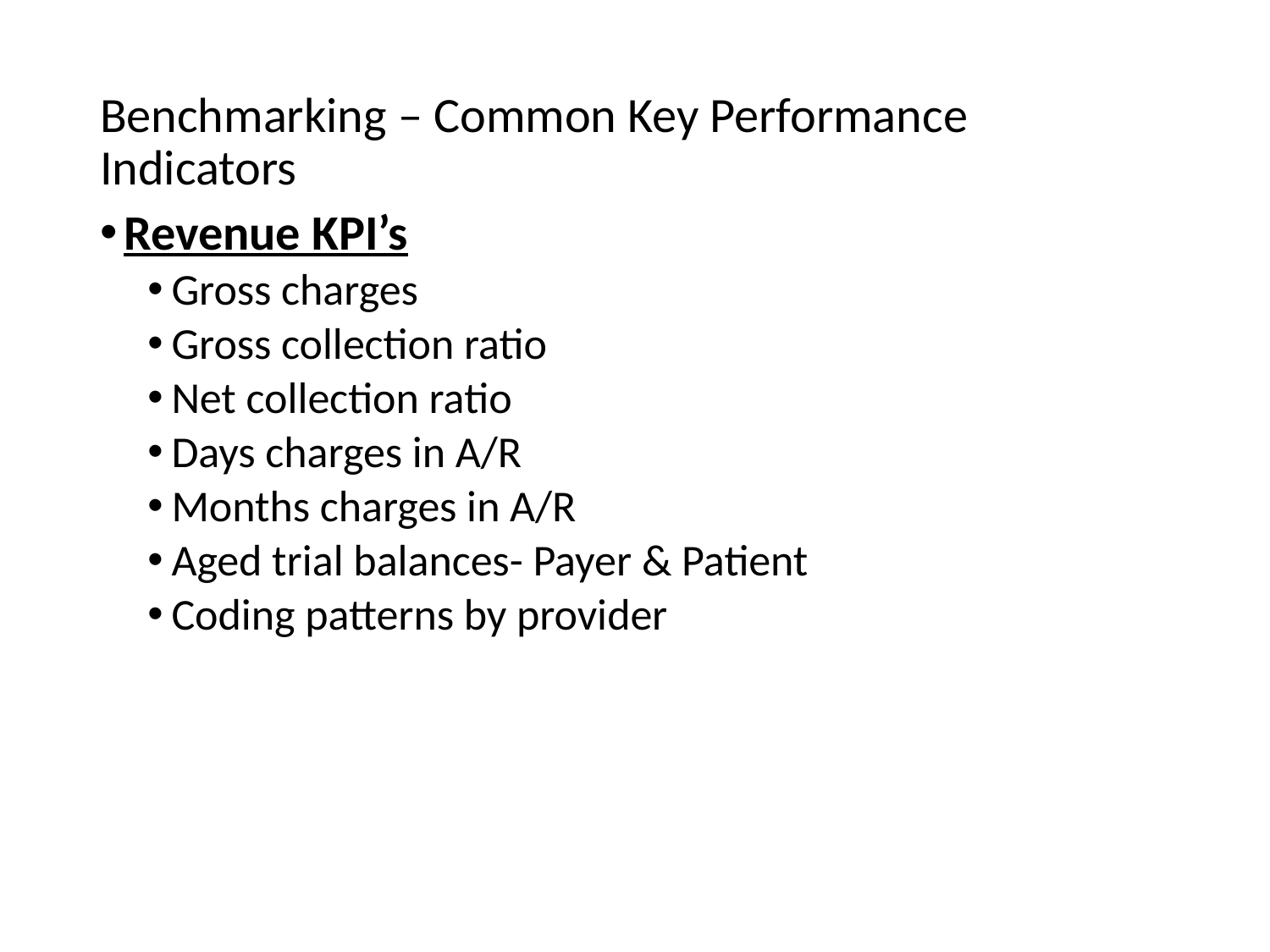

# Benchmarking – Common Key Performance Indicators
Revenue KPI’s
Gross charges
Gross collection ratio
Net collection ratio
Days charges in A/R
Months charges in A/R
Aged trial balances- Payer & Patient
Coding patterns by provider